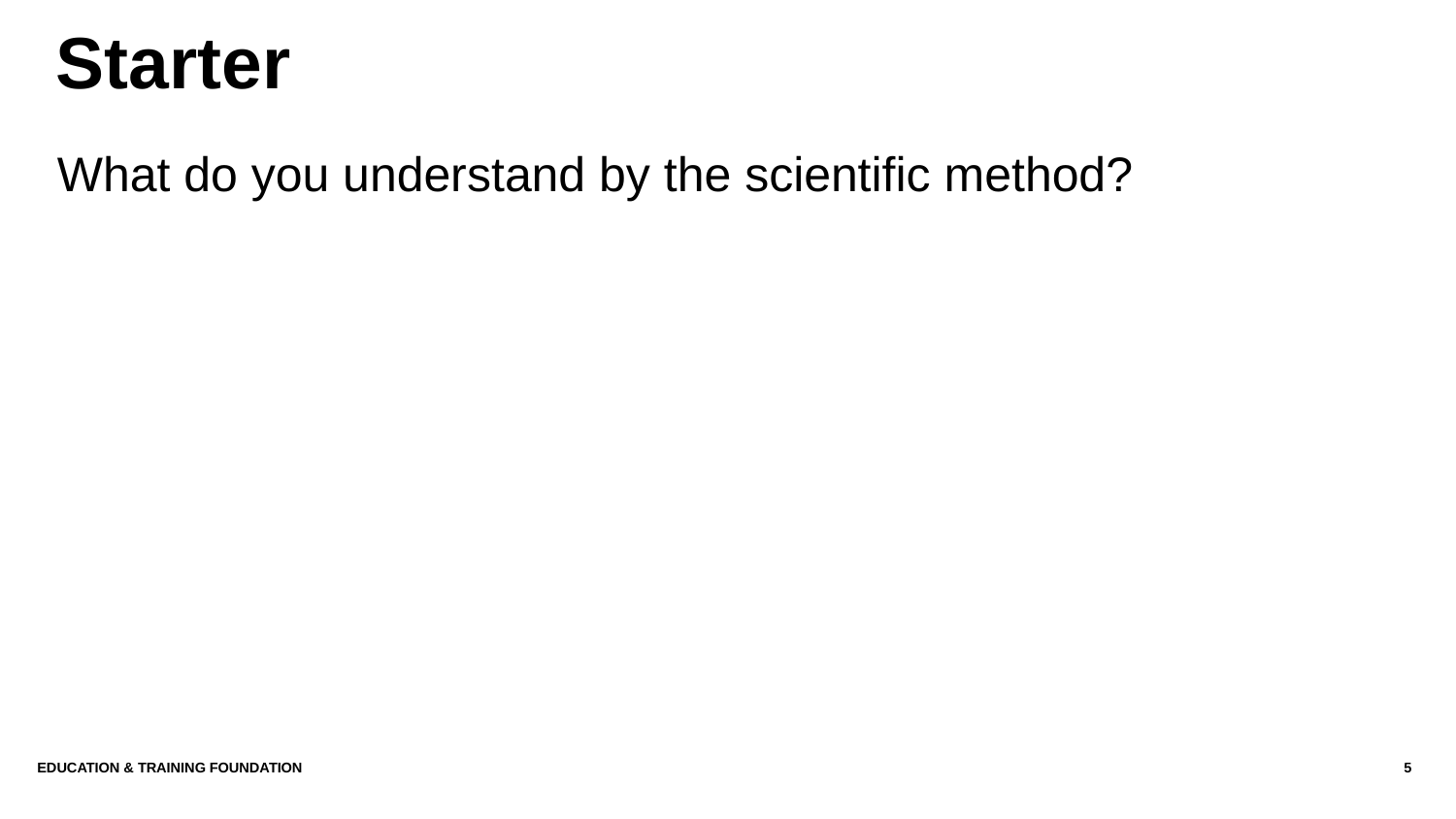

# Starter
What do you understand by the scientific method?

Education & Training Foundation
5